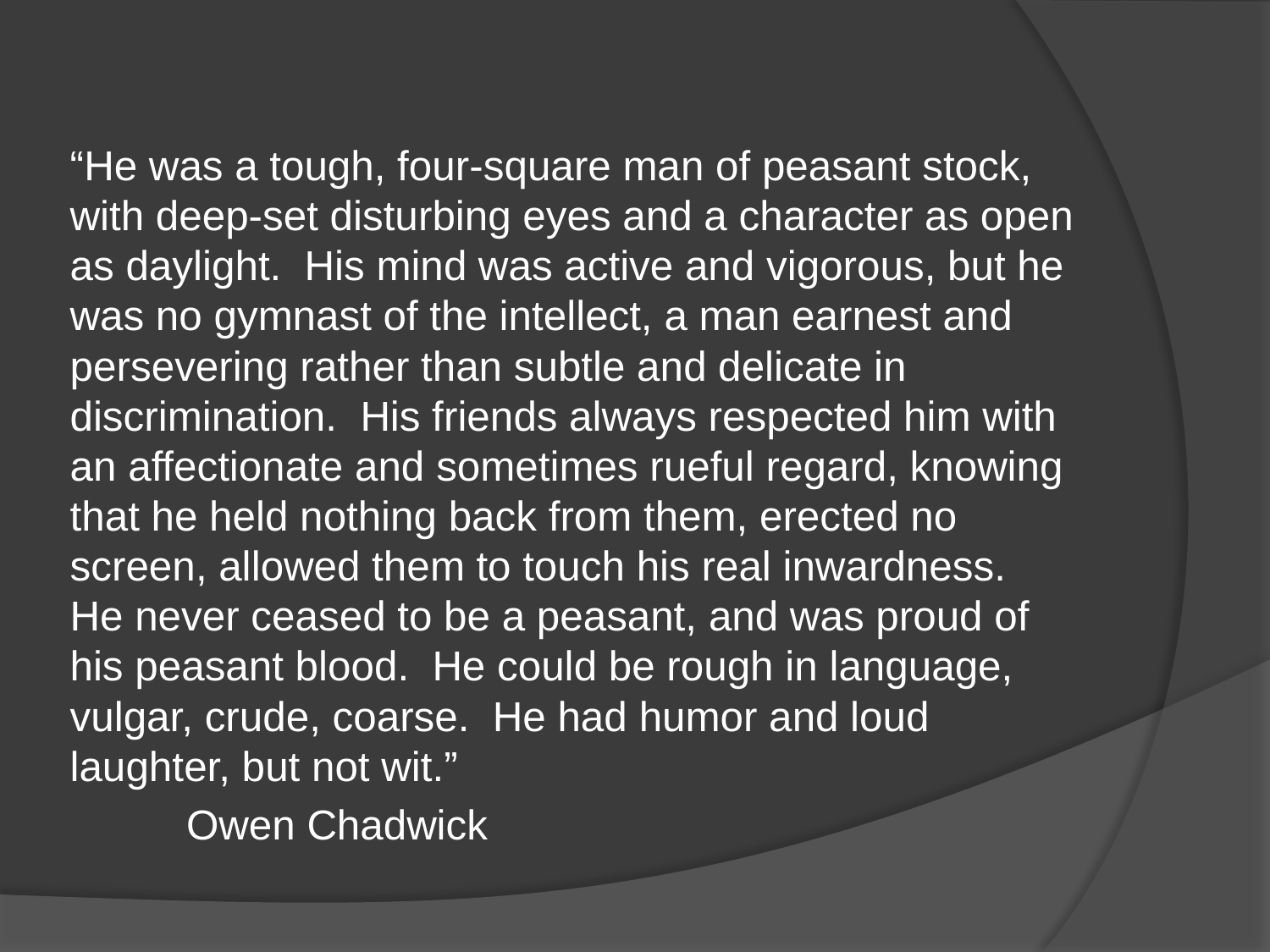

“He was a tough, four-square man of peasant stock, with deep-set disturbing eyes and a character as open as daylight.  His mind was active and vigorous, but he was no gymnast of the intellect, a man earnest and persevering rather than subtle and delicate in discrimination.  His friends always respected him with an affectionate and sometimes rueful regard, knowing that he held nothing back from them, erected no screen, allowed them to touch his real inwardness.  He never ceased to be a peasant, and was proud of his peasant blood.  He could be rough in language, vulgar, crude, coarse.  He had humor and loud laughter, but not wit.”
				          Owen Chadwick